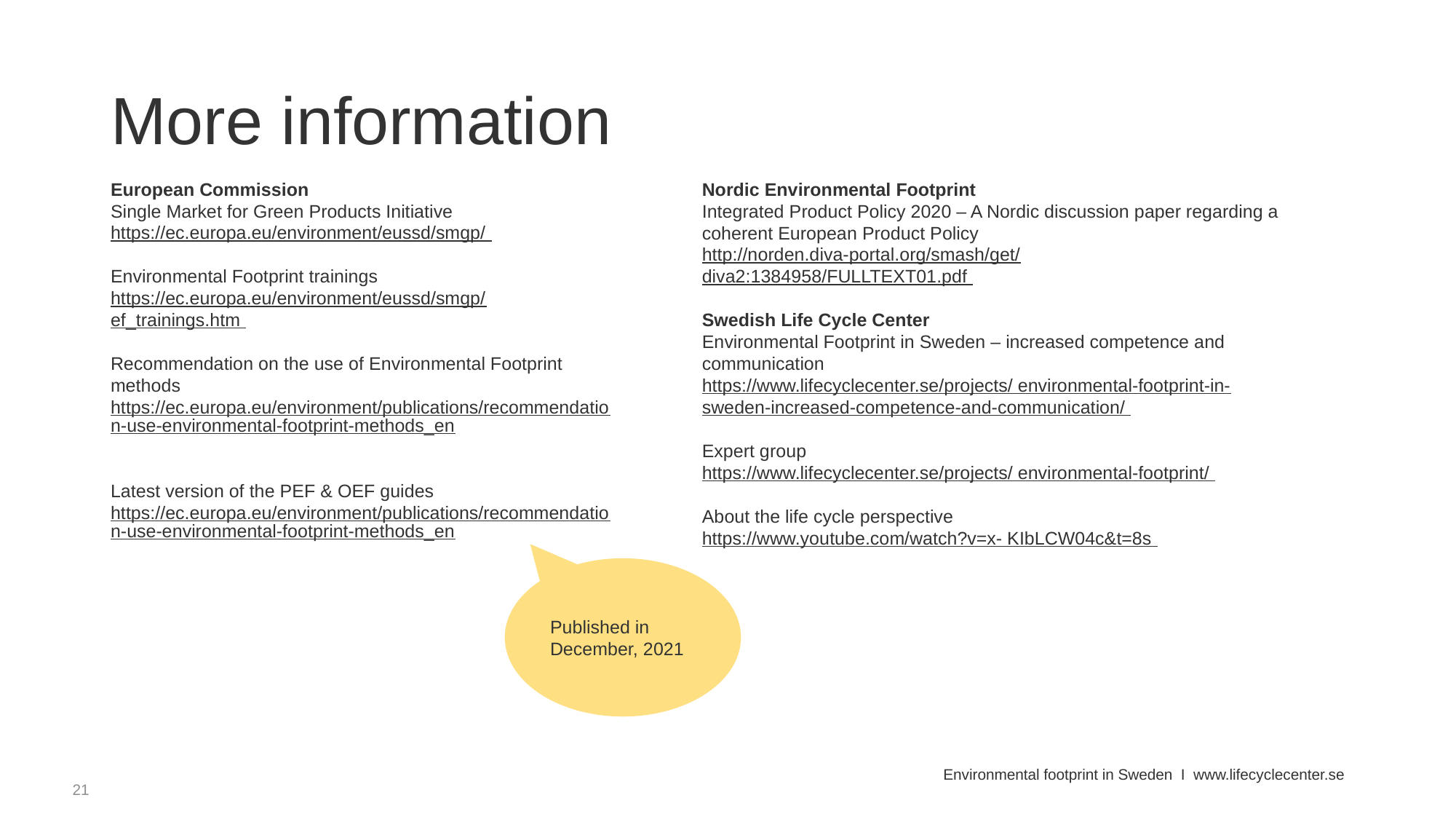

# More information
European Commission
Single Market for Green Products Initiative
https://ec.europa.eu/environment/eussd/smgp/

Environmental Footprint trainings
https://ec.europa.eu/environment/eussd/smgp/ ef_trainings.htm

Recommendation on the use of Environmental Footprint methods
https://ec.europa.eu/environment/publications/recommendation-use-environmental-footprint-methods_en

Latest version of the PEF & OEF guides
https://ec.europa.eu/environment/publications/recommendation-use-environmental-footprint-methods_en

Nordic Environmental Footprint
Integrated Product Policy 2020 – A Nordic discussion paper regarding a coherent European Product Policy
http://norden.diva-portal.org/smash/get/ diva2:1384958/FULLTEXT01.pdf

Swedish Life Cycle Center
Environmental Footprint in Sweden – increased competence and communication
https://www.lifecyclecenter.se/projects/ environmental-footprint-in-sweden-increased-competence-and-communication/

Expert group
https://www.lifecyclecenter.se/projects/ environmental-footprint/

About the life cycle perspective
https://www.youtube.com/watch?v=x- KIbLCW04c&t=8s
Published in December, 2021
21
Environmental footprint in Sweden  I  www.lifecyclecenter.se